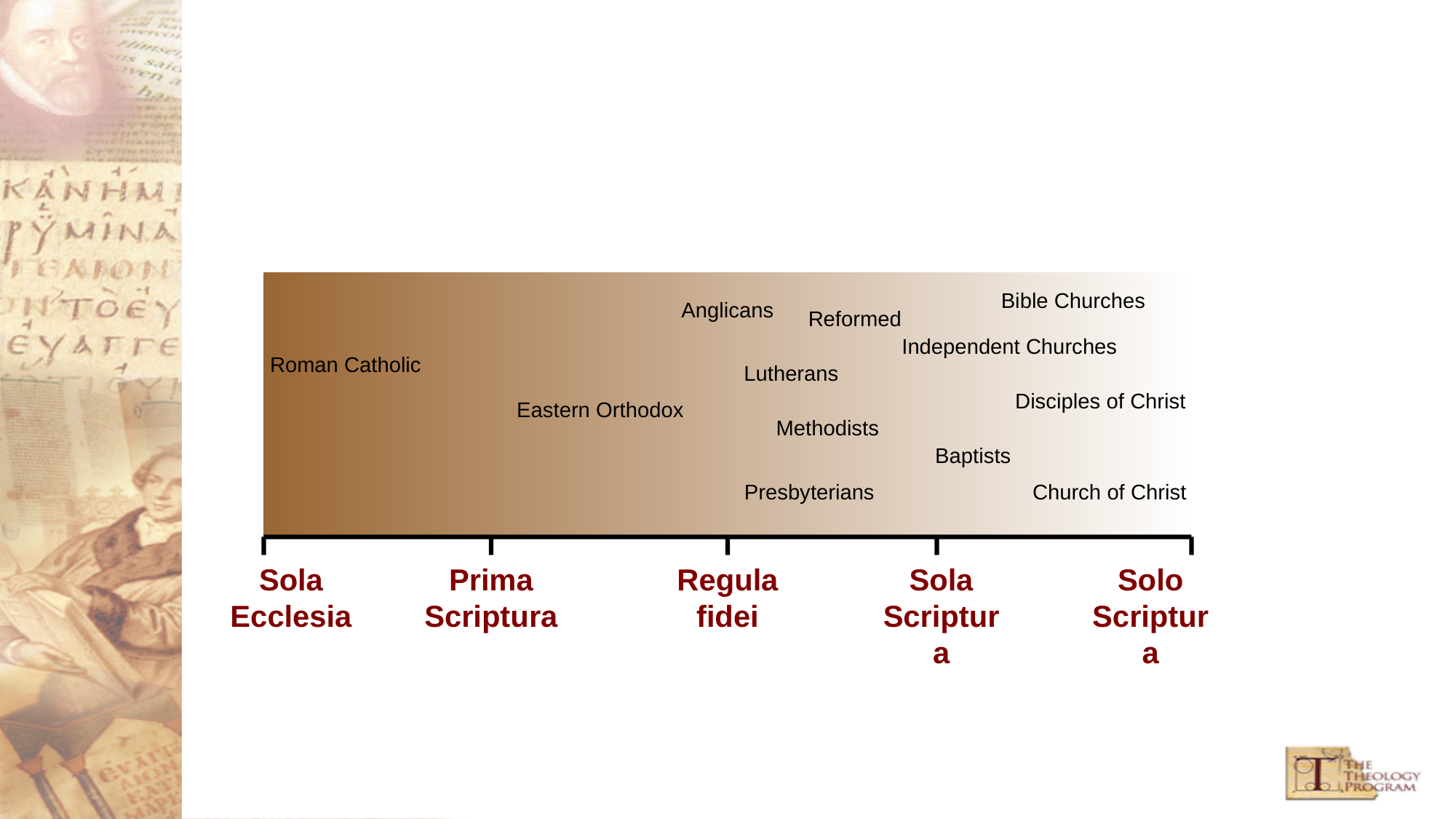

Bible Churches
Anglicans
Reformed
Independent Churches
Roman Catholic
Lutherans
Disciples of Christ
Eastern Orthodox
Methodists
Baptists
Presbyterians
Church of Christ

Sola Ecclesia
Prima Scriptura
Regula fidei
Sola Scriptura
Solo Scriptura